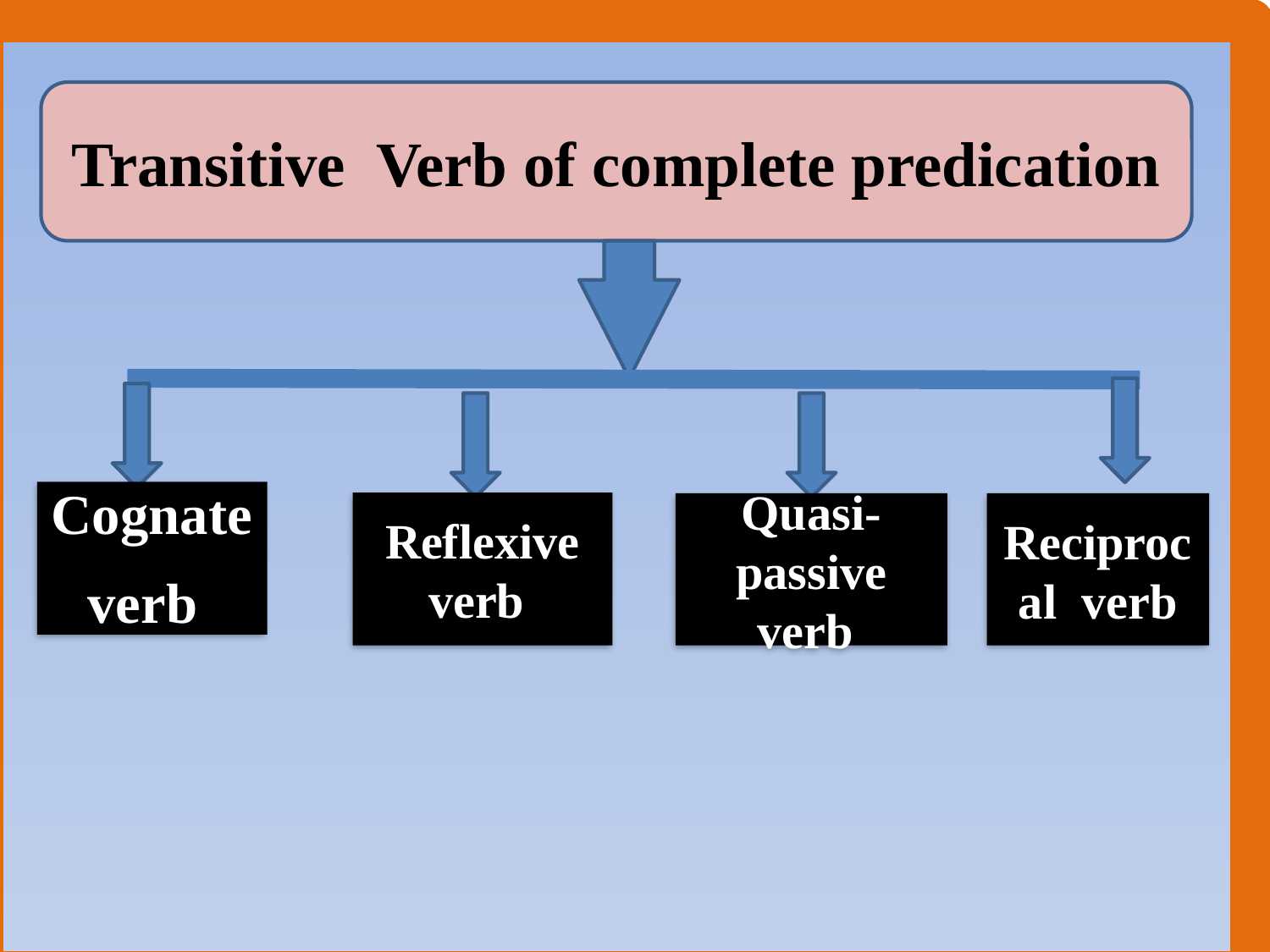

Transitive  Verb of complete predication

Cognate verb
Reflexive verb
Quasi-passive verb
Reciprocal  verb